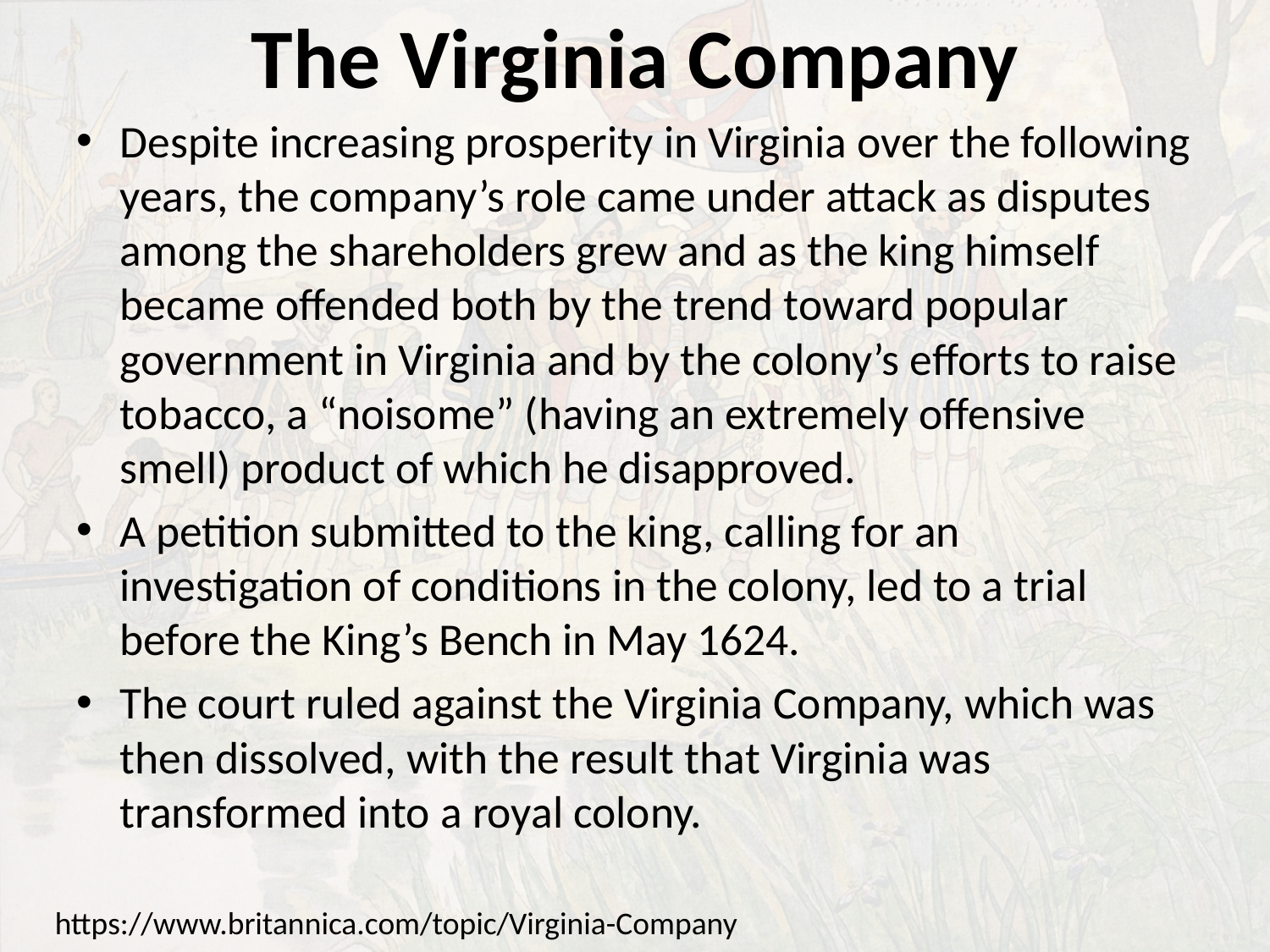

# The Virginia Company
Despite increasing prosperity in Virginia over the following years, the company’s role came under attack as disputes among the shareholders grew and as the king himself became offended both by the trend toward popular government in Virginia and by the colony’s efforts to raise tobacco, a “noisome” (having an extremely offensive smell) product of which he disapproved.
A petition submitted to the king, calling for an investigation of conditions in the colony, led to a trial before the King’s Bench in May 1624.
The court ruled against the Virginia Company, which was then dissolved, with the result that Virginia was transformed into a royal colony.
https://www.britannica.com/topic/Virginia-Company